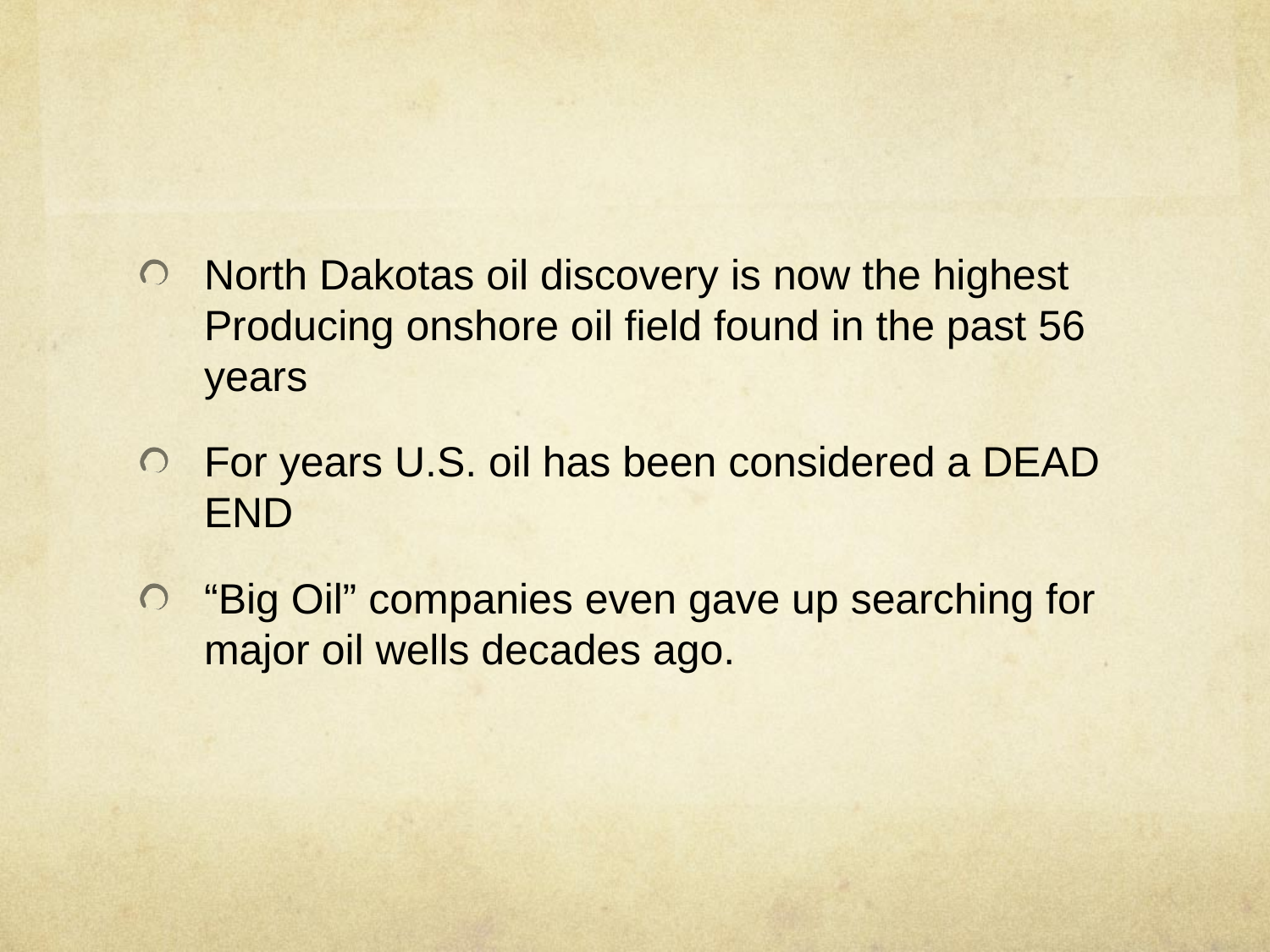

#
North Dakotas oil discovery is now the highest Producing onshore oil field found in the past 56 years
For years U.S. oil has been considered a DEAD END
“Big Oil” companies even gave up searching for major oil wells decades ago.